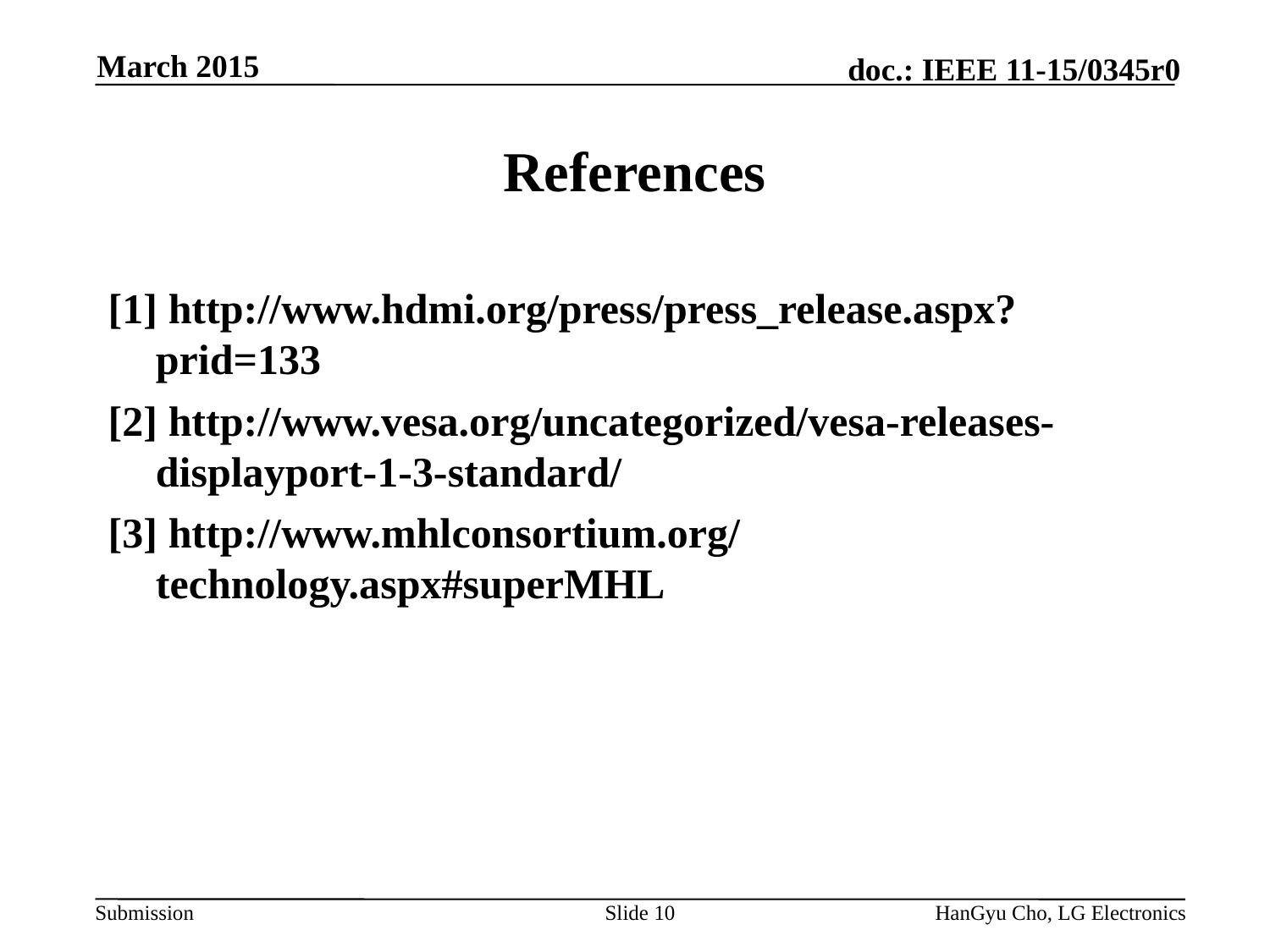

March 2015
# References
[1] http://www.hdmi.org/press/press_release.aspx?prid=133
[2] http://www.vesa.org/uncategorized/vesa-releases-displayport-1-3-standard/
[3] http://www.mhlconsortium.org/technology.aspx#superMHL

Slide 10
HanGyu Cho, LG Electronics